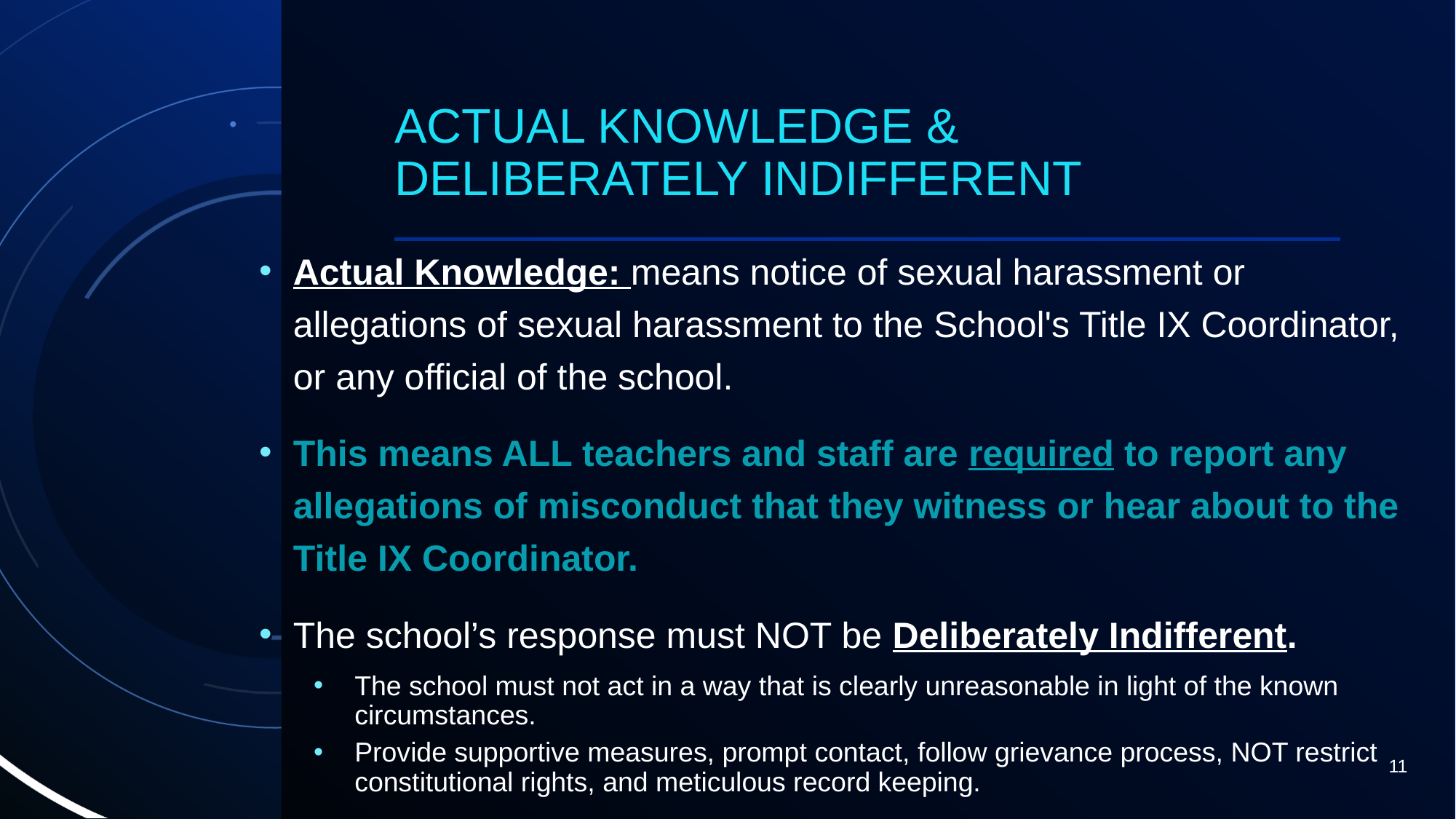

# Actual Knowledge & Deliberately indifferent
Actual Knowledge: means notice of sexual harassment or allegations of sexual harassment to the School's Title IX Coordinator, or any official of the school.
This means ALL teachers and staff are required to report any allegations of misconduct that they witness or hear about to the Title IX Coordinator.
The school’s response must NOT be Deliberately Indifferent.
The school must not act in a way that is clearly unreasonable in light of the known circumstances.
Provide supportive measures, prompt contact, follow grievance process, NOT restrict constitutional rights, and meticulous record keeping.

11